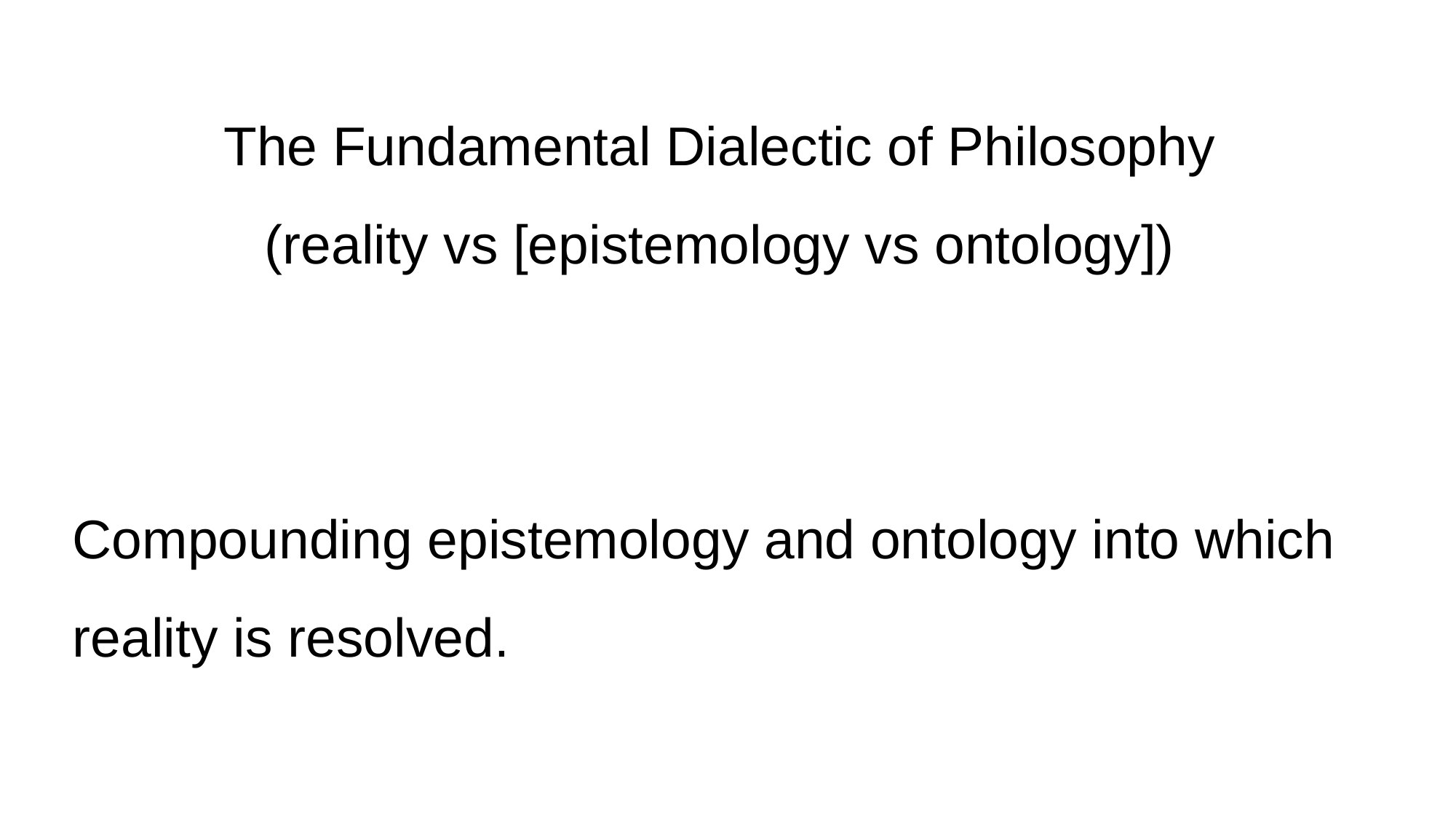

The Fundamental Dialectic of Philosophy
(reality vs [epistemology vs ontology])

Compounding epistemology and ontology into which reality is resolved.